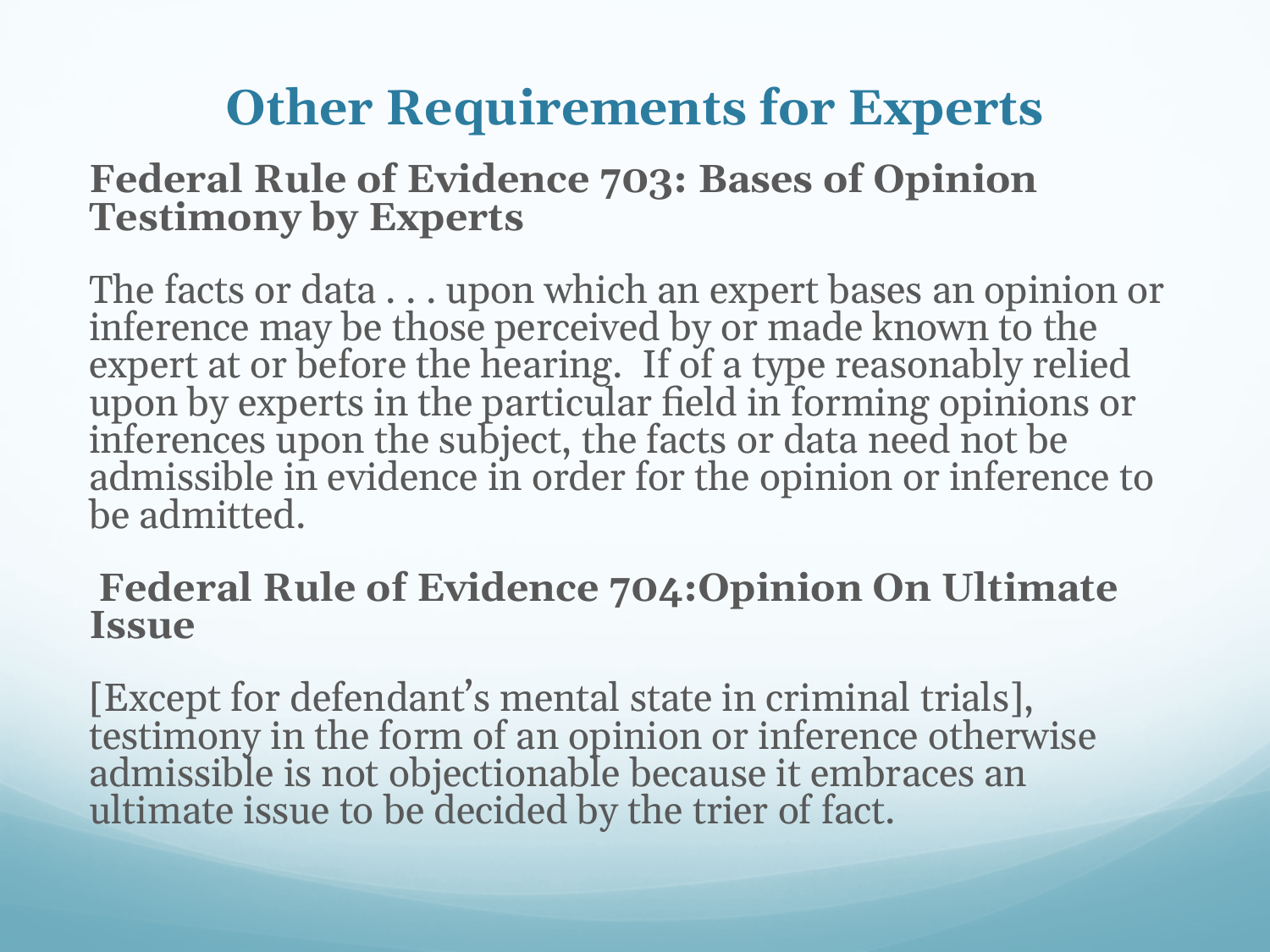

# Other Requirements for Experts
Federal Rule of Evidence 703: Bases of Opinion Testimony by Experts
The facts or data . . . upon which an expert bases an opinion or inference may be those perceived by or made known to the expert at or before the hearing.  If of a type reasonably relied upon by experts in the particular field in forming opinions or inferences upon the subject, the facts or data need not be admissible in evidence in order for the opinion or inference to be admitted.
 Federal Rule of Evidence 704:Opinion On Ultimate Issue
[Except for defendant’s mental state in criminal trials], testimony in the form of an opinion or inference otherwise admissible is not objectionable because it embraces an ultimate issue to be decided by the trier of fact.